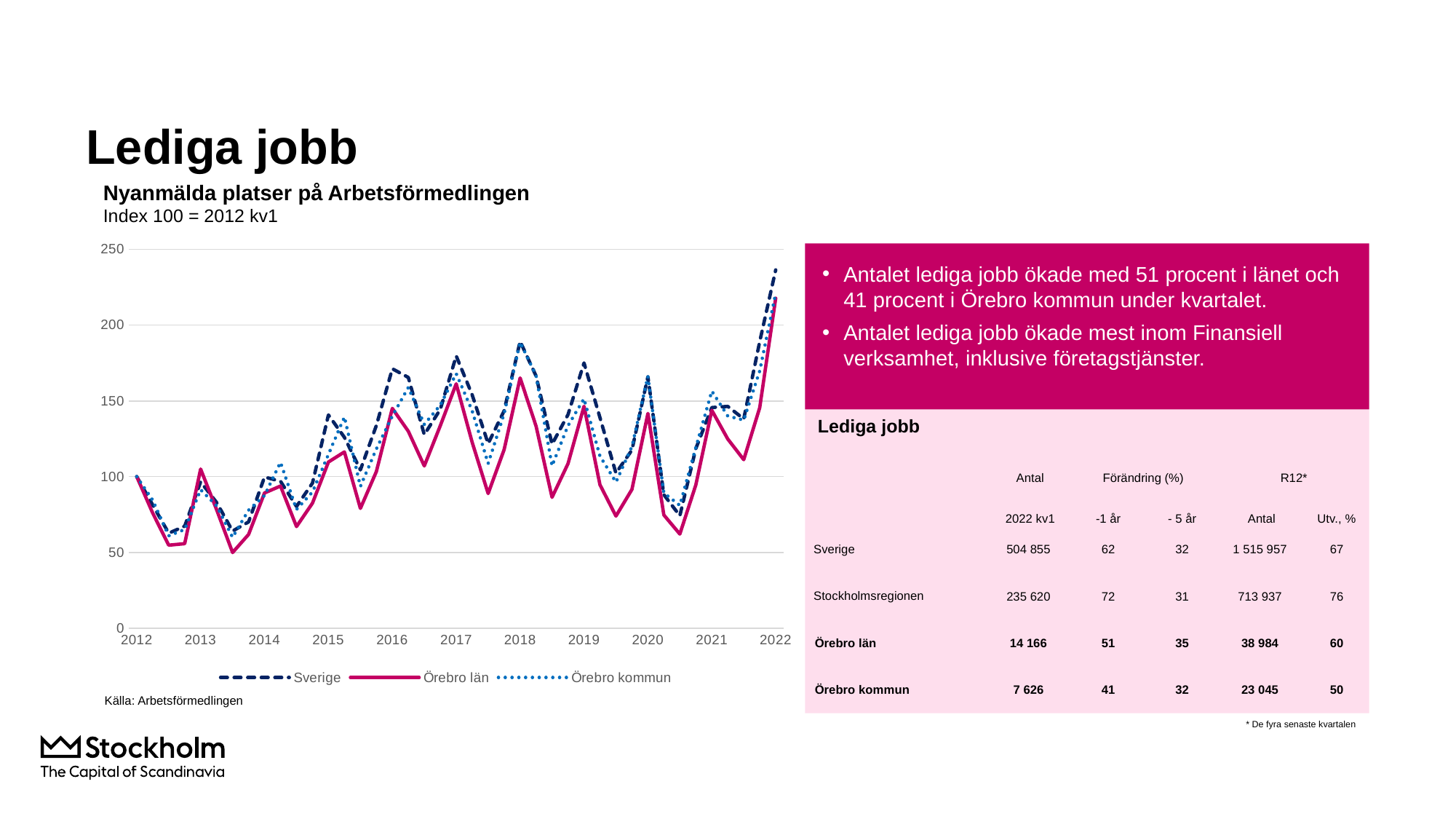

# Lediga jobb
Nyanmälda platser på Arbetsförmedlingen
Index 100 = 2012 kv1

### Chart

| Category | Sverige | Örebro län | Örebro kommun |
|---|---|---|---|
| 2012 | 100.0 | 100.0 | 100.0 |
|  | 81.27743501093887 | 75.93418422266646 | 84.45475638051045 |
|  | 62.66636684328138 | 54.728586806089496 | 60.9338747099768 |
|  | 67.28598934690034 | 55.72812548054744 | 65.13921113689095 |
| 2013 | 96.57123850481825 | 104.99769337228972 | 91.35730858468678 |
|  | 82.91709414922772 | 78.17930186067969 | 80.77146171693735 |
|  | 64.05258152619473 | 49.88466861448562 | 59.94779582366589 |
|  | 70.08324783682112 | 61.83300015377518 | 77.84222737819026 |
| 2014 | 99.74842944078254 | 89.2203598339228 | 87.58700696055685 |
|  | 96.91369302770087 | 93.80286021836076 | 109.42575406032482 |
|  | 80.2997296904792 | 67.03060126095649 | 78.33526682134571 |
|  | 95.72751675965877 | 82.50038443795171 | 89.8491879350348 |
| 2015 | 140.75724143746575 | 109.641703829002 | 114.70417633410673 |
|  | 125.98812886783878 | 116.31554667076733 | 139.4431554524362 |
|  | 104.4439447388023 | 79.00968783638321 | 93.53248259860788 |
|  | 133.8130507497927 | 103.36767645701984 | 118.3584686774942 |
| 2016 | 171.23897329229501 | 145.0868829770875 | 139.96519721577727 |
|  | 165.51422052946936 | 129.97078271566969 | 158.90371229698377 |
|  | 127.72523060634595 | 107.05828079347994 | 134.51276102088167 |
|  | 144.4019694648621 | 133.61525449792404 | 147.2447795823666 |
| 2017 | 179.70851545261618 | 161.27940950330617 | 168.01044083526682 |
|  | 154.0586248413044 | 122.71259418729817 | 143.53248259860788 |
|  | 121.81449364983439 | 88.82054436413962 | 108.67169373549883 |
|  | 143.48422882145985 | 117.85329847762571 | 141.56032482598607 |
| 2018 | 189.33753086072736 | 165.16992157465785 | 188.77610208816705 |
|  | 166.48958347973146 | 133.38459172689528 | 166.76334106728538 |
|  | 121.40738970949924 | 86.31400891896048 | 107.07656612529003 |
|  | 140.99288387933981 | 108.58065508226971 | 133.70069605568446 |
| 2019 | 175.0912353191948 | 146.47085960326004 | 151.45011600928075 |
|  | 139.01077021816835 | 94.63324619406428 | 113.54408352668213 |
|  | 102.33346919080479 | 73.95048439181916 | 96.37470997679814 |
|  | 117.56777648166627 | 91.52698754421037 | 119.83758700696056 |
| 2020 | 166.02907349889205 | 141.73458403813623 | 166.12529002320187 |
|  | 88.07546179828445 | 74.657850222974 | 89.21113689095128 |
|  | 74.16927840943694 | 62.07904044287252 | 81.03248259860788 |
|  | 118.55438280887665 | 94.49484853144702 | 119.22853828306265 |
| 2021 | 145.63311924069728 | 143.8413040135322 | 156.49651972157773 |
|  | 146.380803807757 | 124.8654467168999 | 140.0232018561485 |
|  | 138.13191292004552 | 111.22558819006612 | 137.3259860788863 |
|  | 189.1623215699502 | 145.54820851914502 | 169.83758700696055 |
| 2022 | 236.51146121737665 | 217.83792095955712 | 221.17169373549885 |
Antalet lediga jobb ökade med 51 procent i länet och 41 procent i Örebro kommun under kvartalet.
Antalet lediga jobb ökade mest inom Finansiell verksamhet, inklusive företagstjänster.
Lediga jobb

|  | Antal | Förändring (%) |  | R12\* |  |
| --- | --- | --- | --- | --- | --- |
|  | 2022 kv1 | -1 år | - 5 år | Antal | Utv., % |
| Sverige | 504 855 | 62 | 32 | 1 515 957 | 67 |
| Stockholmsregionen | 235 620 | 72 | 31 | 713 937 | 76 |
| Örebro län | 14 166 | 51 | 35 | 38 984 | 60 |
| Örebro kommun | 7 626 | 41 | 32 | 23 045 | 50 |
Källa: Arbetsförmedlingen
* De fyra senaste kvartalen